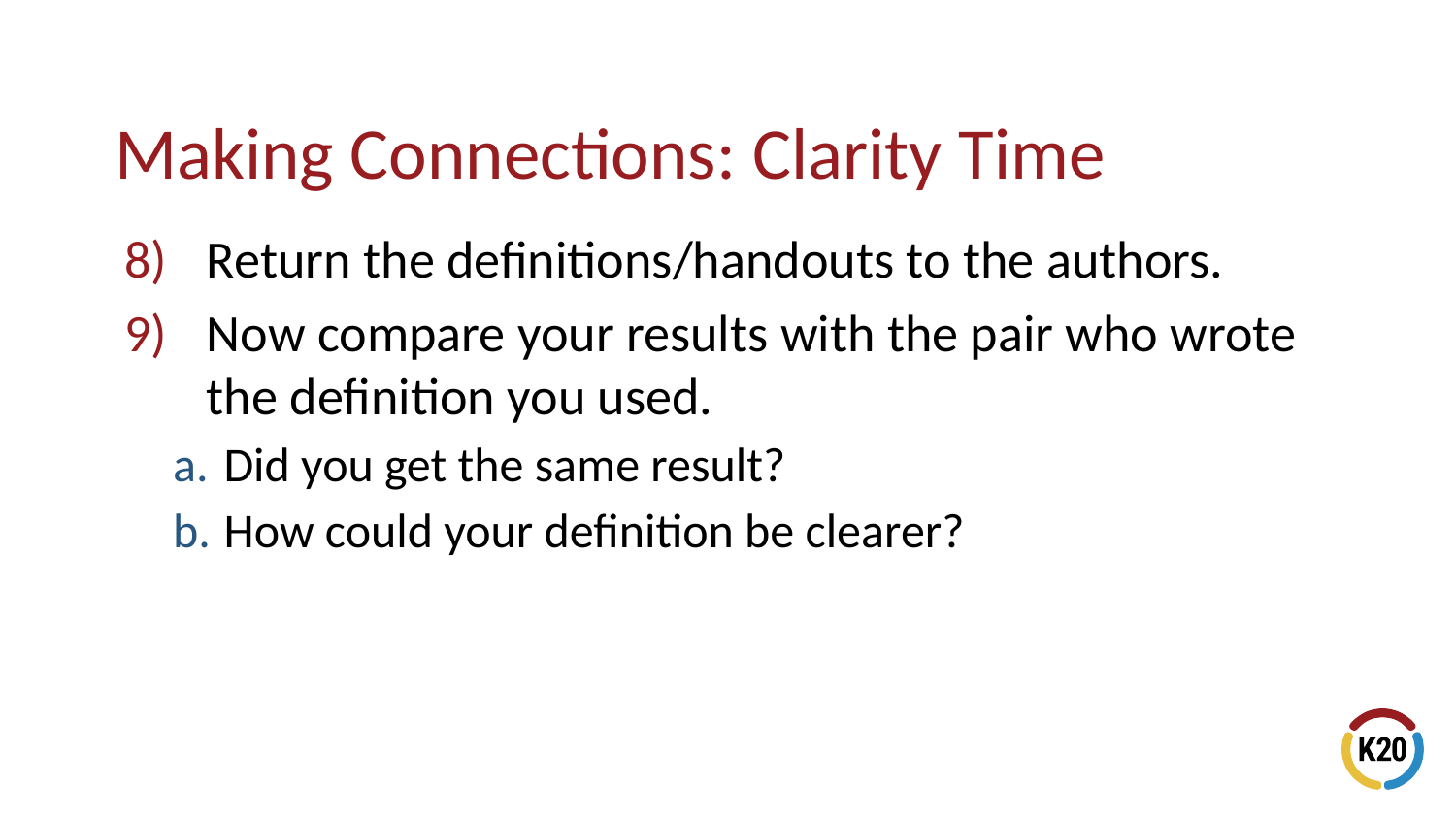

Return the definitions/handouts to the authors.
Now compare your results with the pair who wrote the definition you used.
Did you get the same result?
How could your definition be clearer?
# Making Connections: Clarity Time